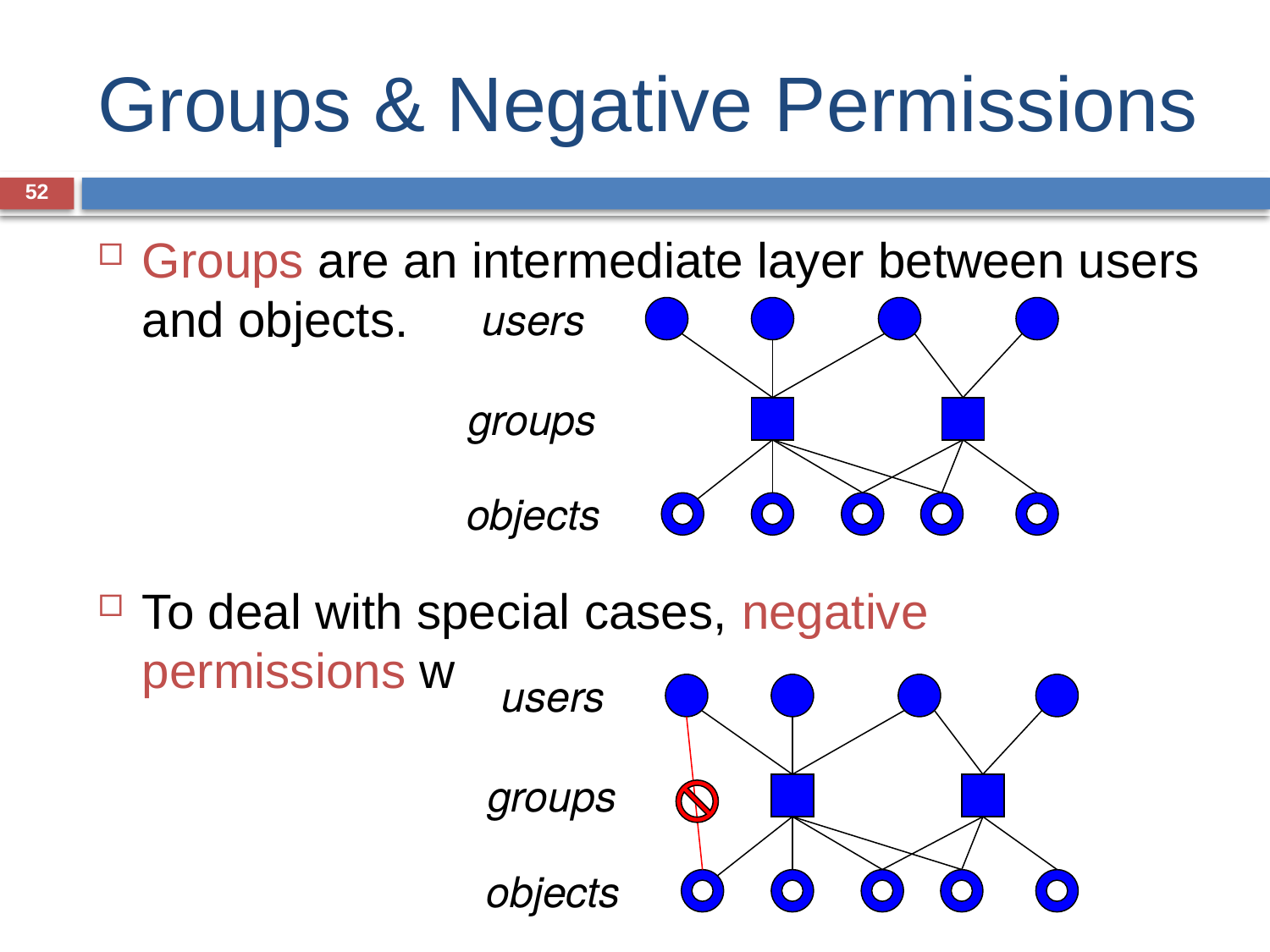

# Groups & Negative Permissions
52
Groups are an intermediate layer between users and objects.

To deal with special cases, negative permissions withdraw rights
users

groups

objects

users

groups

objects